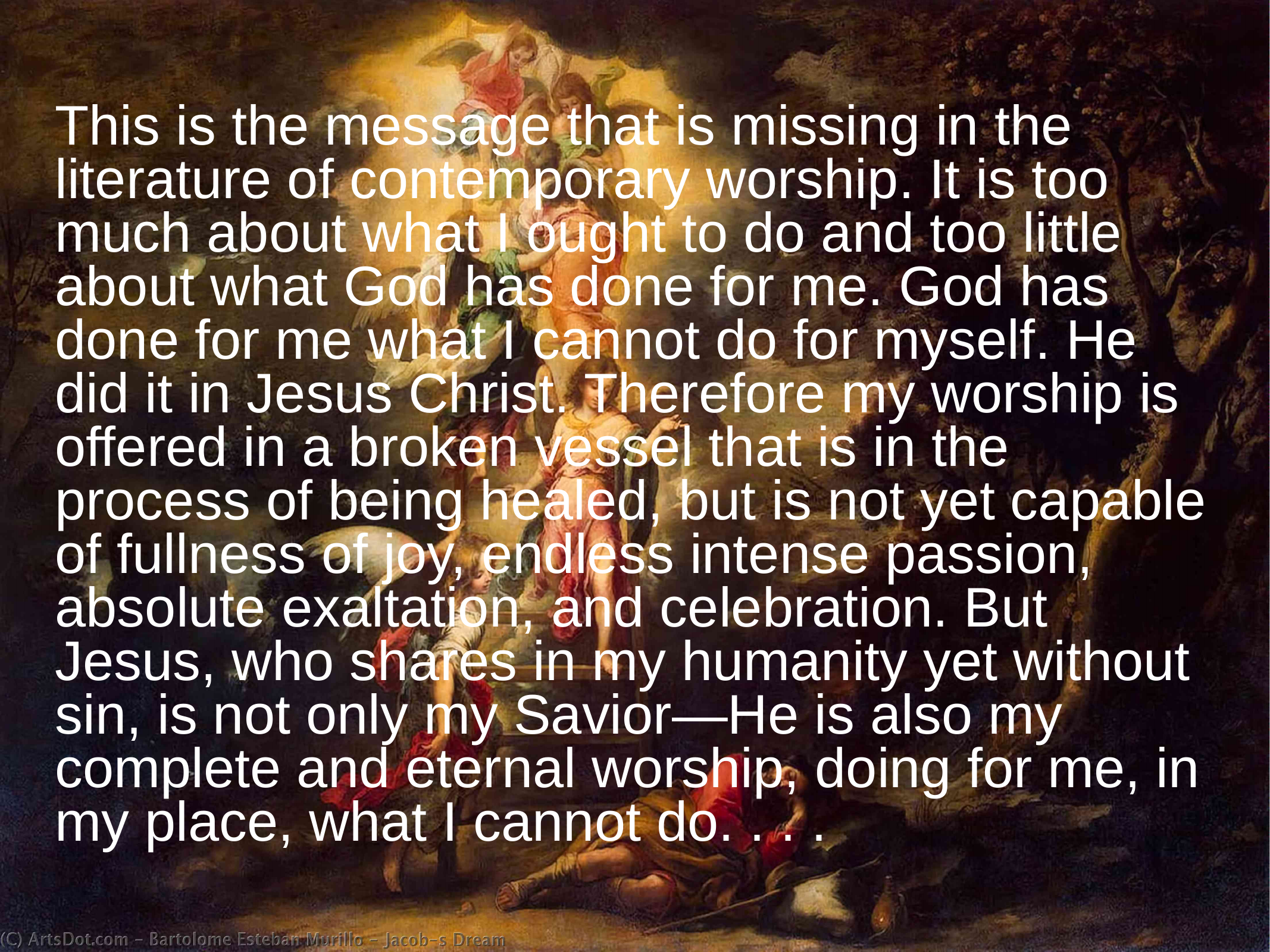

This is the message that is missing in the literature of contemporary worship. It is too much about what I ought to do and too little about what God has done for me. God has done for me what I cannot do for myself. He did it in Jesus Christ. Therefore my worship is offered in a broken vessel that is in the process of being healed, but is not yet capable of fullness of joy, endless intense passion, absolute exaltation, and celebration. But Jesus, who shares in my humanity yet without sin, is not only my Savior—He is also my complete and eternal worship, doing for me, in my place, what I cannot do. . . .